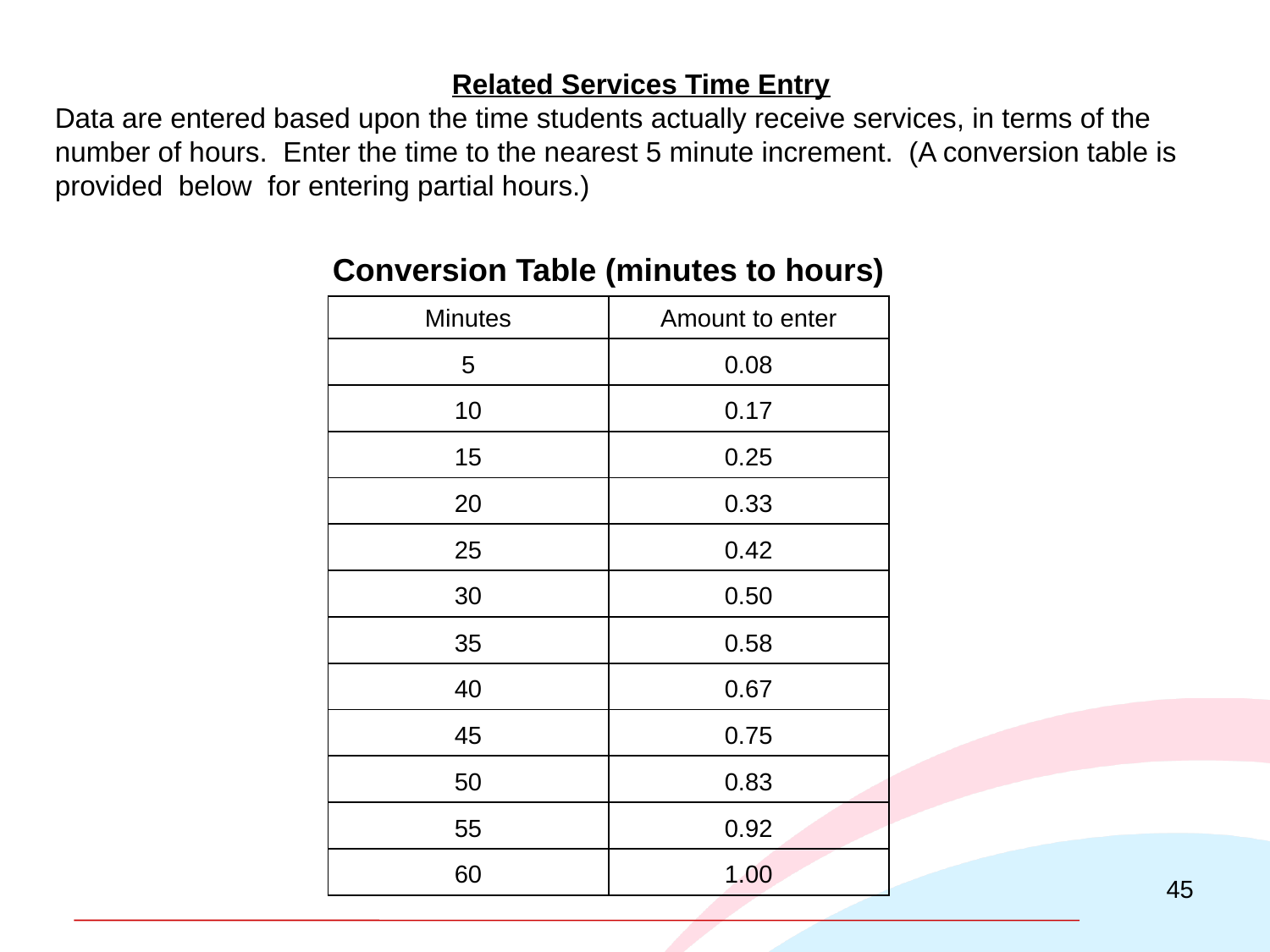

Related Services Time Entry
Data are entered based upon the time students actually receive services, in terms of the number of hours.  Enter the time to the nearest 5 minute increment.  (A conversion table is provided  below  for entering partial hours.)

Conversion Table (minutes to hours)
| Minutes | Amount to enter |
| --- | --- |
| 5 | 0.08 |
| 10 | 0.17 |
| 15 | 0.25 |
| 20 | 0.33 |
| 25 | 0.42 |
| 30 | 0.50 |
| 35 | 0.58 |
| 40 | 0.67 |
| 45 | 0.75 |
| 50 | 0.83 |
| 55 | 0.92 |
| 60 | 1.00 |

45